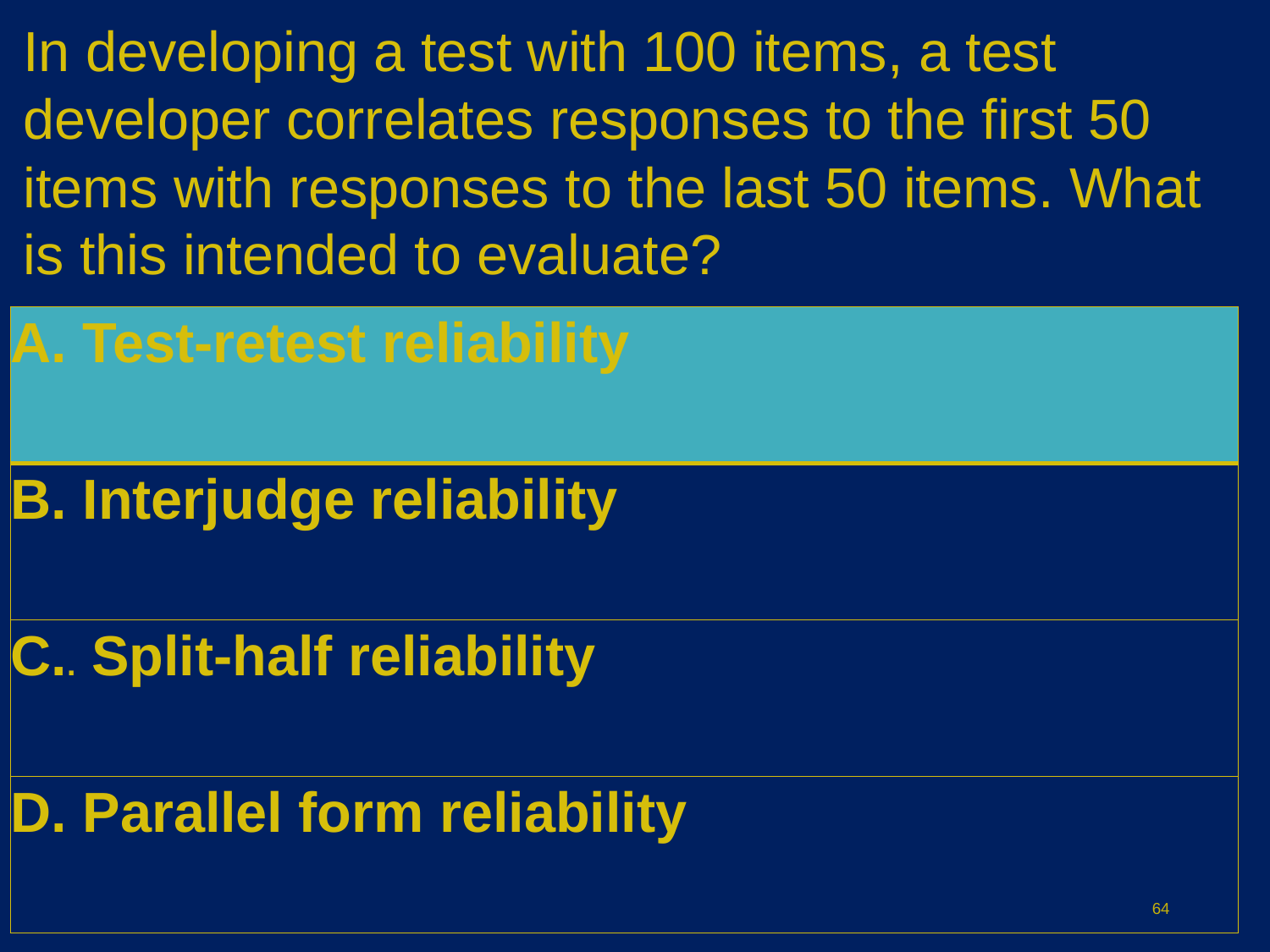

In developing a test with 100 items, a test developer correlates responses to the first 50 items with responses to the last 50 items. What is this intended to evaluate?

| A. Test-retest reliability |
| --- |
| B. Interjudge reliability |
| C.. Split-half reliability |
| D. Parallel form reliability |
64